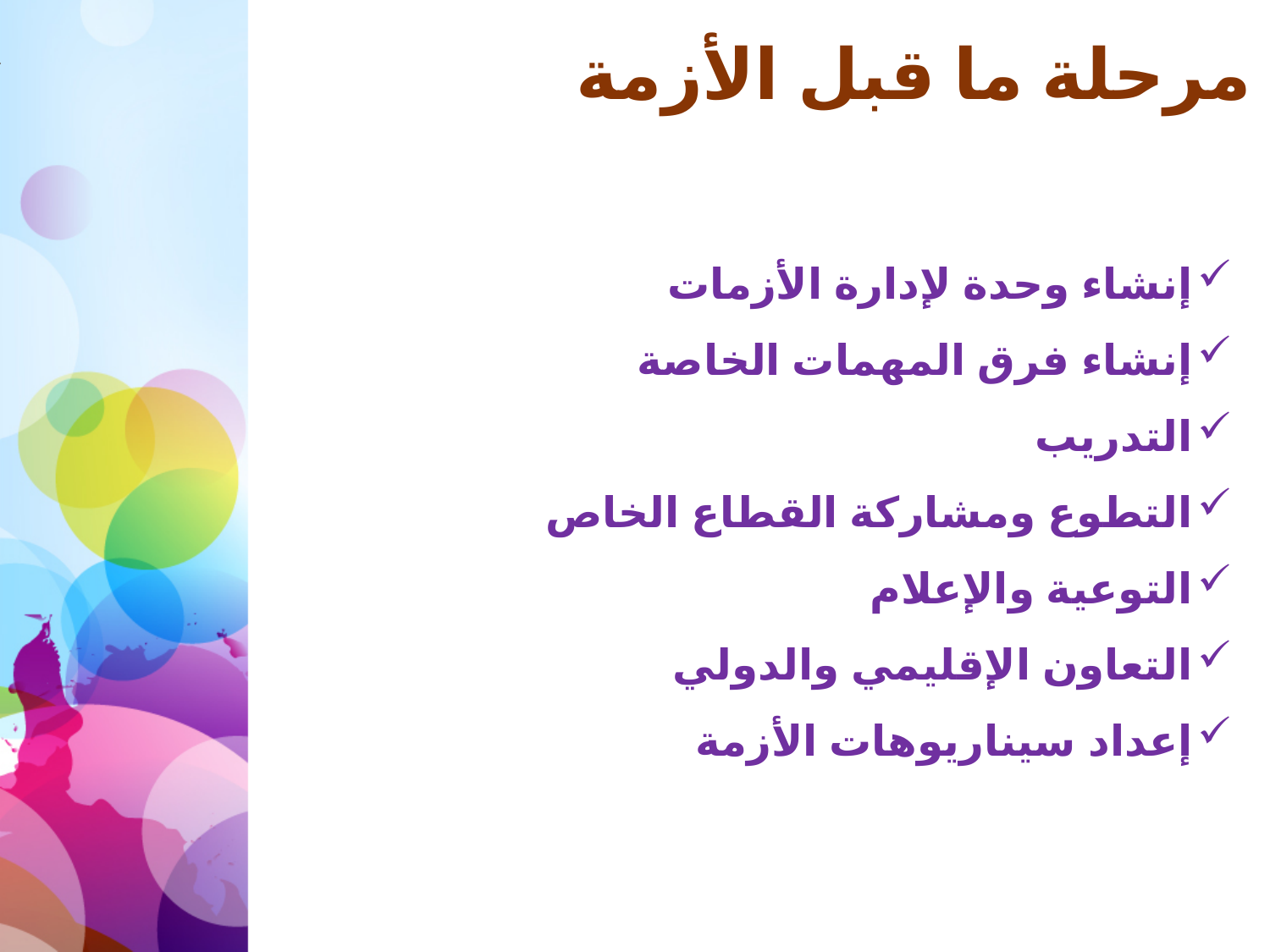

# مرحلة ما قبل الأزمة

إنشاء وحدة لإدارة الأزمات
إنشاء فرق المهمات الخاصة
التدريب
التطوع ومشاركة القطاع الخاص
التوعية والإعلام
التعاون الإقليمي والدولي
إعداد سيناريوهات الأزمة